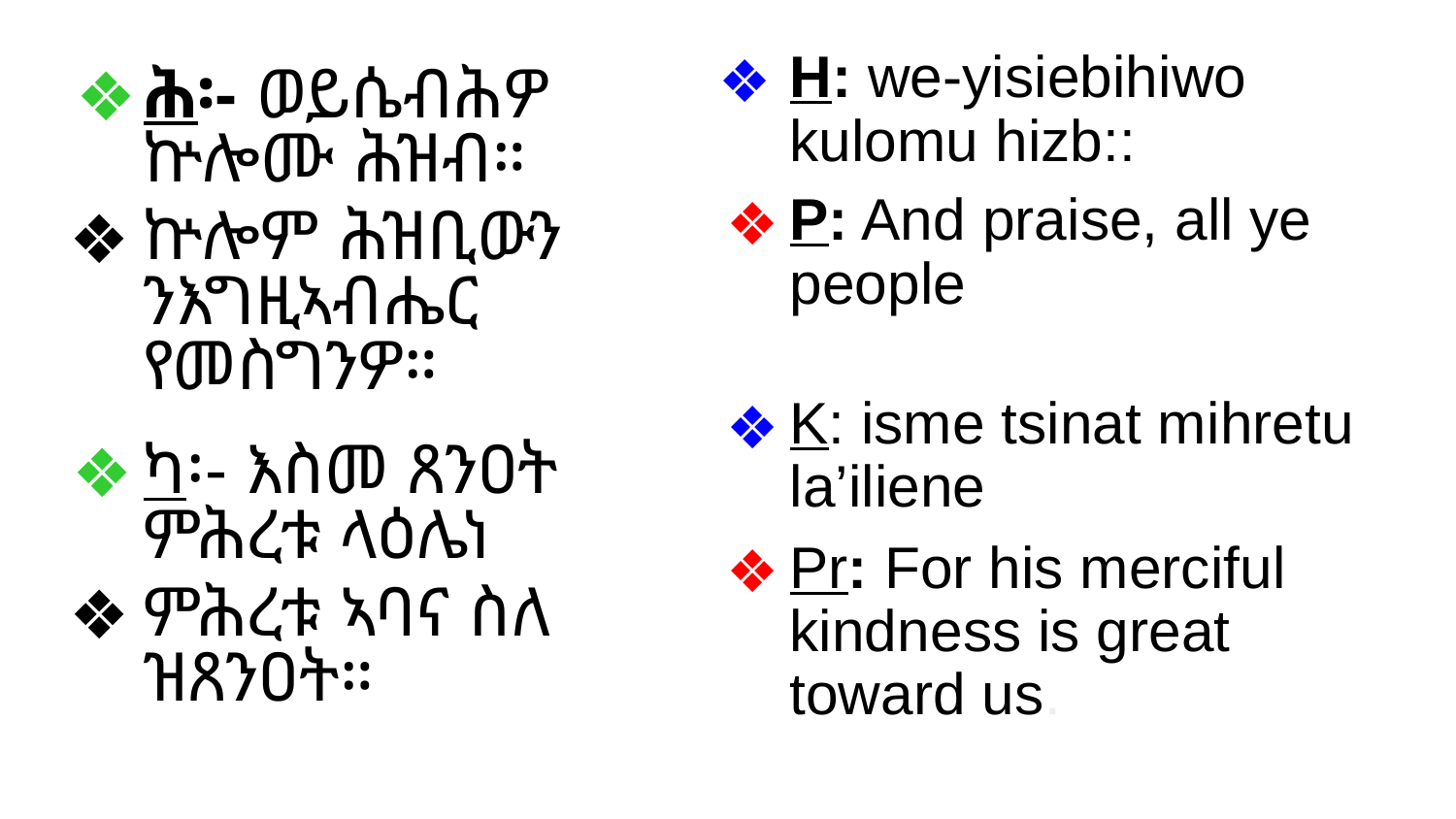

H: we-yisiebihiwo kulomu hizb::
P: And praise, all ye people.

K: isme tsinat mihretu la’iliene
Pr: For his merciful kindness is great toward us.
ሕ፡- ወይሴብሕዎ ኵሎሙ ሕዝብ።
ኵሎም ሕዝቢውን ንእግዚኣብሔር የመስግንዎ።

ካ፡- እስመ ጸንዐት ምሕረቱ ላዕሌነ
ምሕረቱ ኣባና ስለ ዝጸንዐት።

72